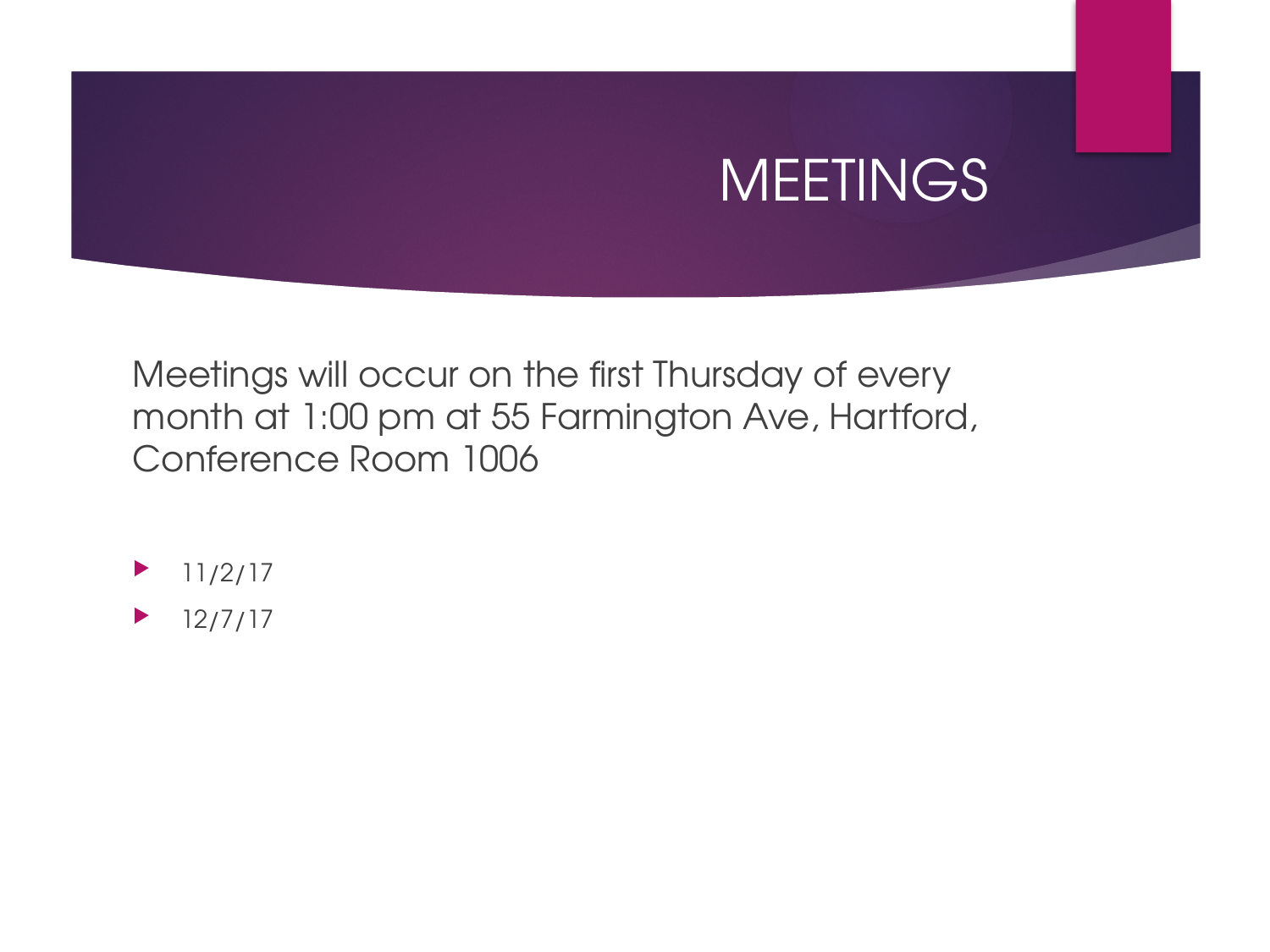

# MEETINGS
Meetings will occur on the first Thursday of every month at 1:00 pm at 55 Farmington Ave, Hartford, Conference Room 1006

11/2/17
12/7/17